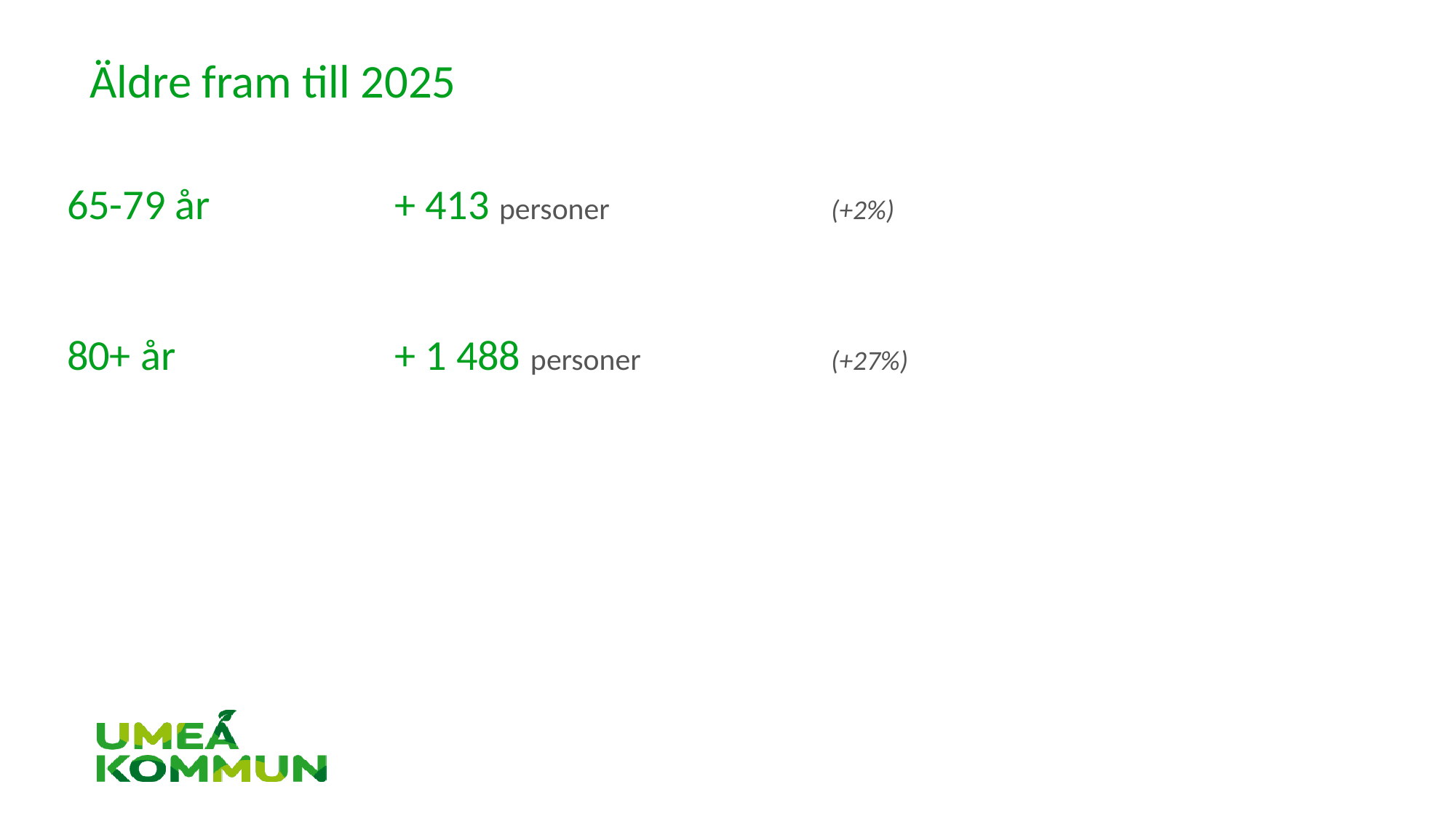

# Äldre fram till 2025
65-79 år		+ 413 personer			(+2%)

80+ år			+ 1 488 personer		(+27%)